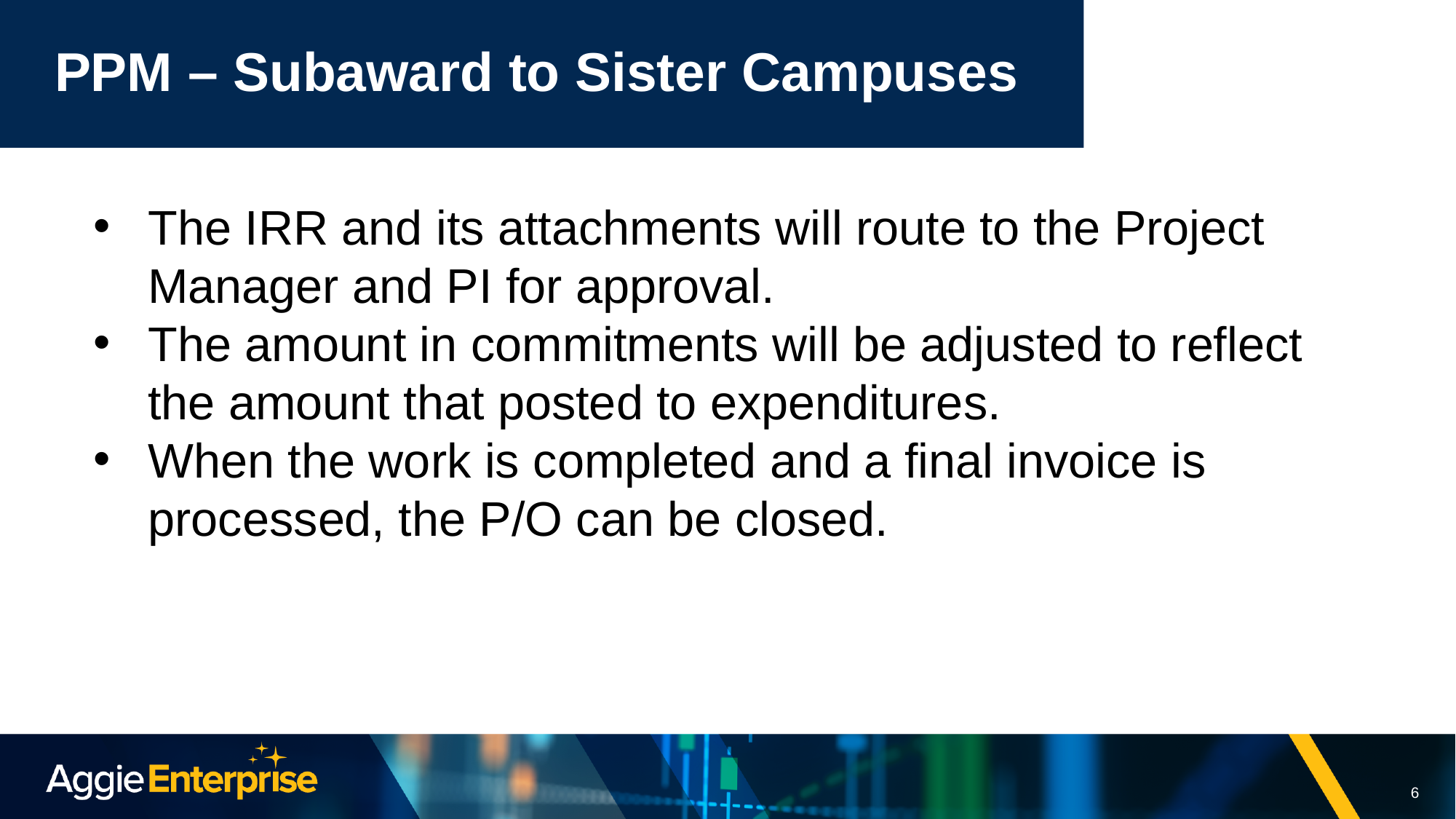

# PPM – Subaward to Sister Campuses
The IRR and its attachments will route to the Project Manager and PI for approval.
The amount in commitments will be adjusted to reflect the amount that posted to expenditures.
When the work is completed and a final invoice is processed, the P/O can be closed.
6